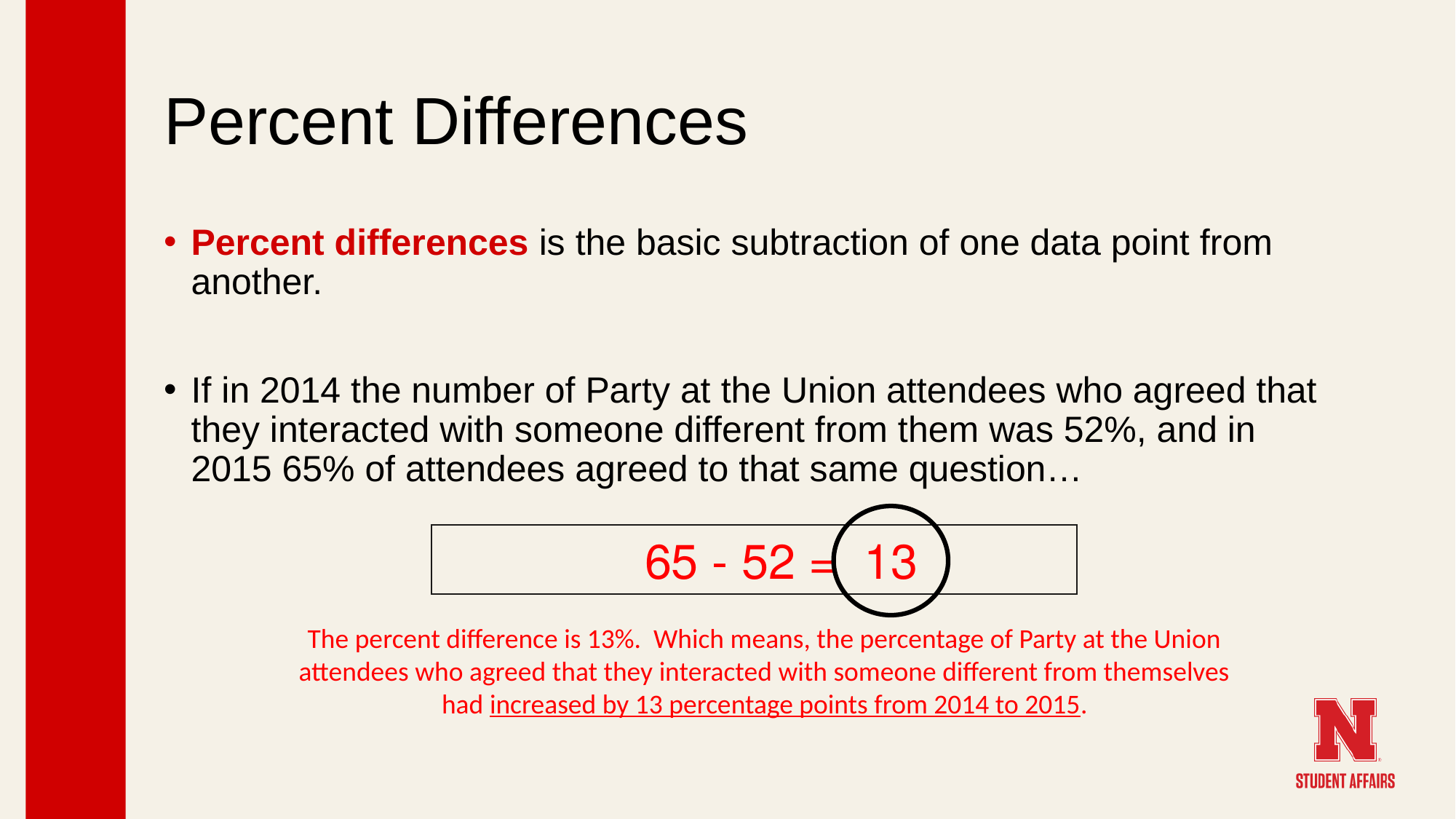

# Percent Differences
Percent differences is the basic subtraction of one data point from another.

If in 2014 the number of Party at the Union attendees who agreed that they interacted with someone different from them was 52%, and in 2015 65% of attendees agreed to that same question…

65 - 52 =  13
The percent difference is 13%.  Which means, the percentage of Party at the Union attendees who agreed that they interacted with someone different from themselves had increased by 13 percentage points from 2014 to 2015.